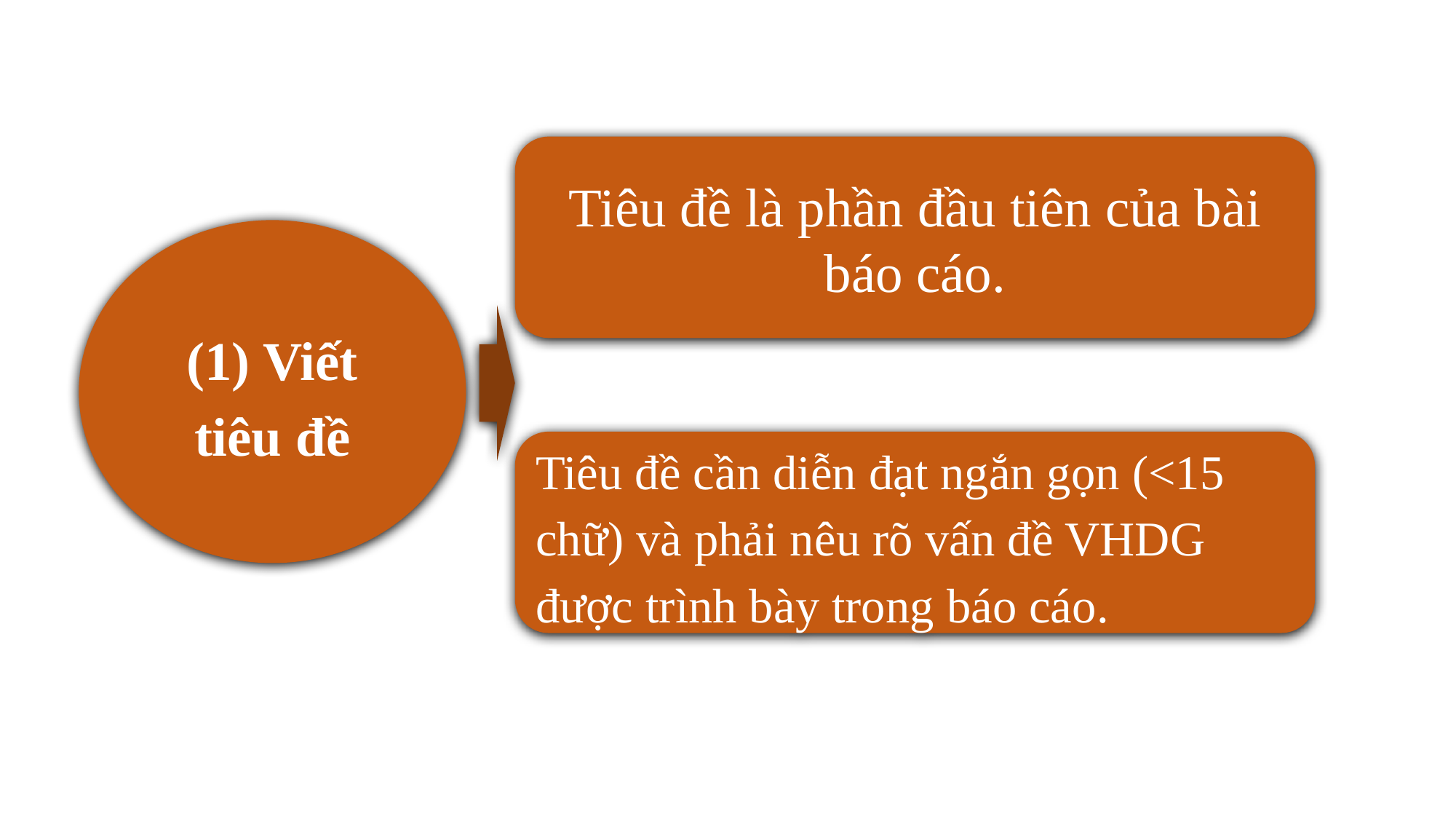

Tiêu đề là phần đầu tiên của bài báo cáo.
(1) Viết tiêu đề

Tiêu đề cần diễn đạt ngắn gọn (<15 chữ) và phải nêu rõ vấn đề VHDG được trình bày trong báo cáo.